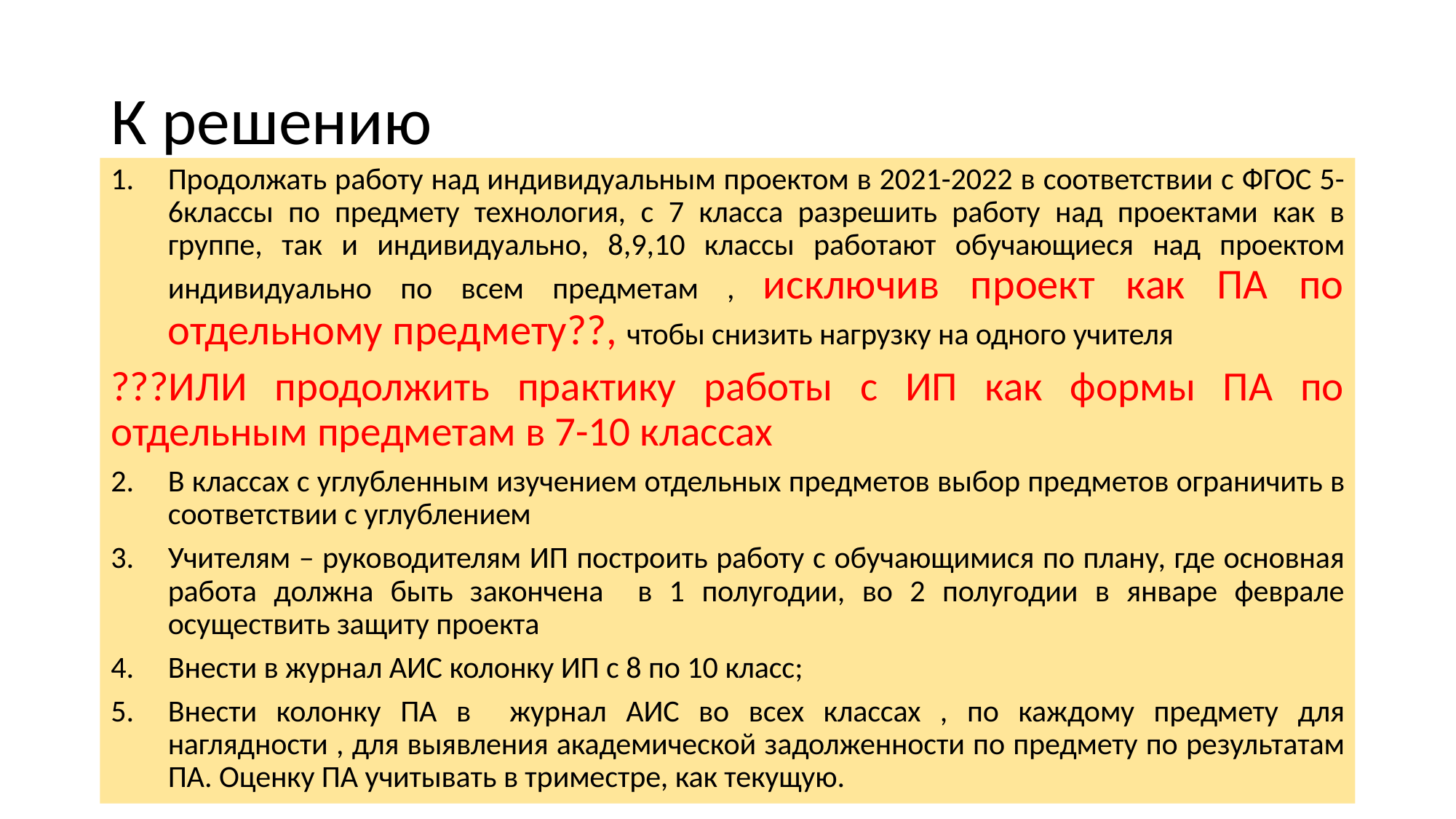

# К решению
Продолжать работу над индивидуальным проектом в 2021-2022 в соответствии с ФГОС 5-6классы по предмету технология, с 7 класса разрешить работу над проектами как в группе, так и индивидуально, 8,9,10 классы работают обучающиеся над проектом индивидуально по всем предметам , исключив проект как ПА по отдельному предмету??, чтобы снизить нагрузку на одного учителя
???ИЛИ продолжить практику работы с ИП как формы ПА по отдельным предметам в 7-10 классах
В классах с углубленным изучением отдельных предметов выбор предметов ограничить в соответствии с углублением
Учителям – руководителям ИП построить работу с обучающимися по плану, где основная работа должна быть закончена  в 1 полугодии, во 2 полугодии в январе феврале осуществить защиту проекта
Внести в журнал АИС колонку ИП с 8 по 10 класс;
Внести колонку ПА в  журнал АИС во всех классах , по каждому предмету для наглядности , для выявления академической задолженности по предмету по результатам ПА. Оценку ПА учитывать в триместре, как текущую.